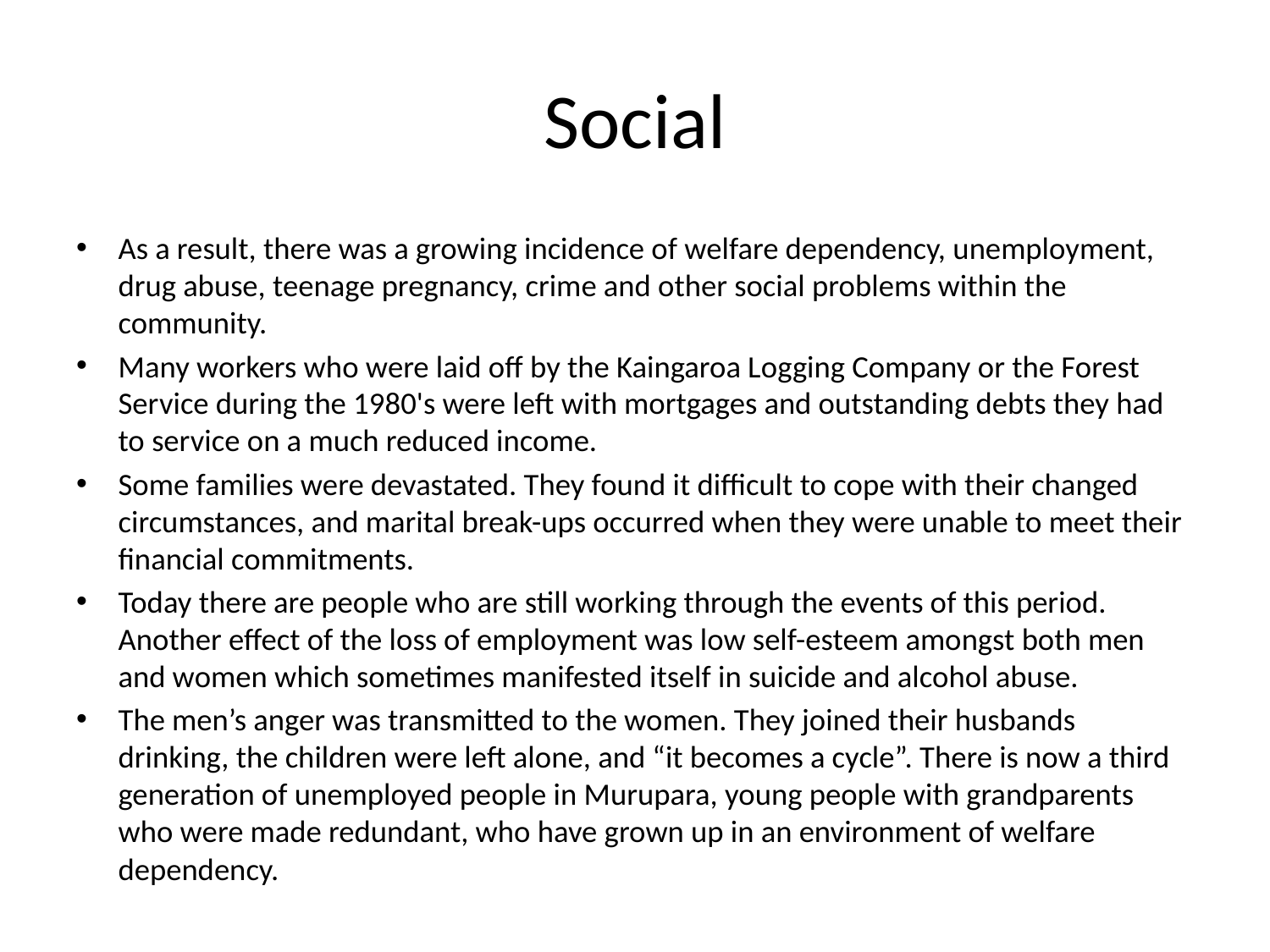

# Social
As a result, there was a growing incidence of welfare dependency, unemployment, drug abuse, teenage pregnancy, crime and other social problems within the community.
Many workers who were laid off by the Kaingaroa Logging Company or the Forest Service during the 1980's were left with mortgages and outstanding debts they had to service on a much reduced income.
Some families were devastated. They found it difficult to cope with their changed circumstances, and marital break-ups occurred when they were unable to meet their financial commitments.
Today there are people who are still working through the events of this period. Another effect of the loss of employment was low self-esteem amongst both men and women which sometimes manifested itself in suicide and alcohol abuse.
The men’s anger was transmitted to the women. They joined their husbands drinking, the children were left alone, and “it becomes a cycle”. There is now a third generation of unemployed people in Murupara, young people with grandparents who were made redundant, who have grown up in an environment of welfare dependency.